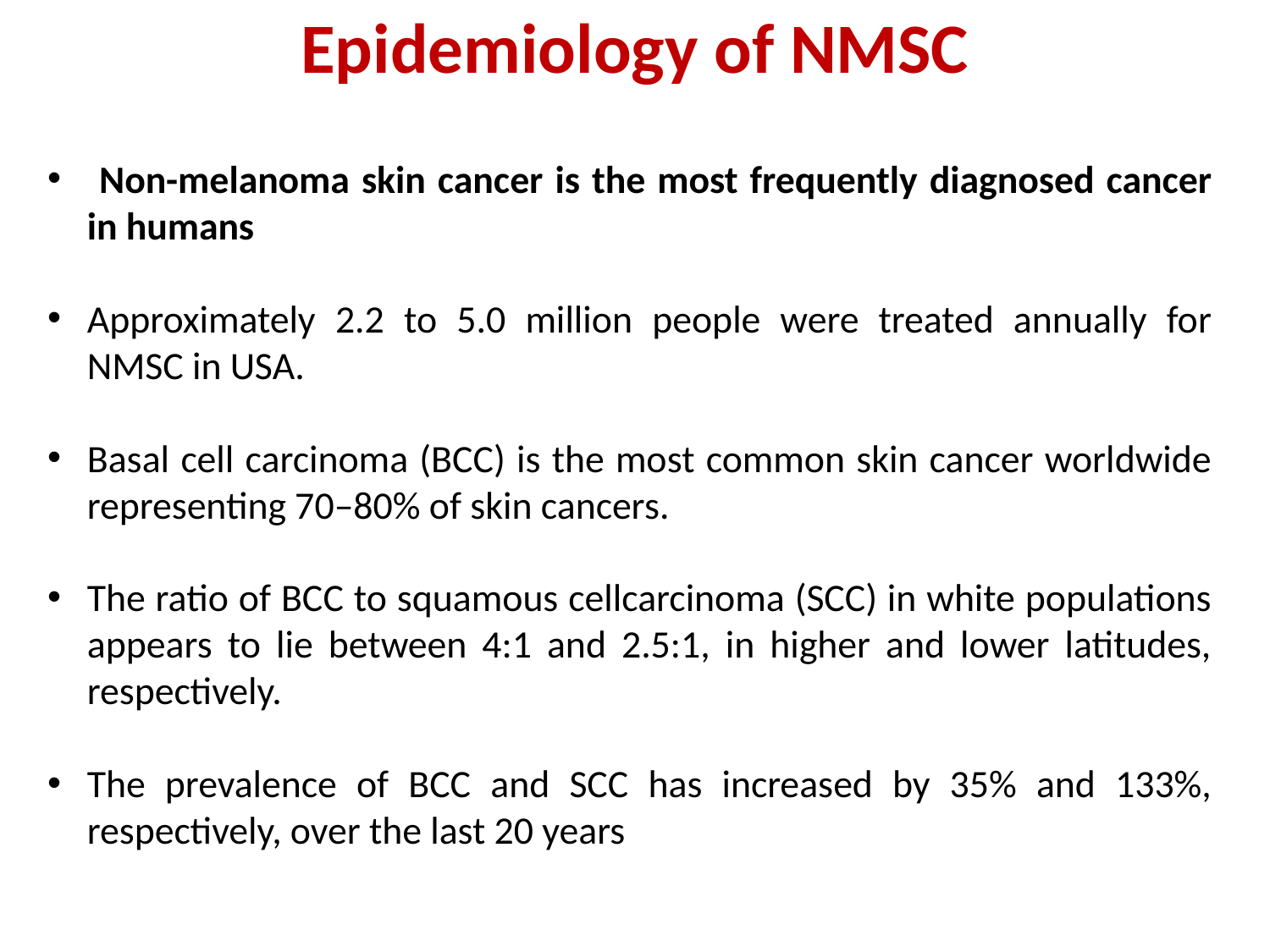

Epidemiology of NMSC
 Non-melanoma skin cancer is the most frequently diagnosed cancer in humans

Approximately 2.2 to 5.0 million people were treated annually for NMSC in USA.

Basal cell carcinoma (BCC) is the most common skin cancer worldwide representing 70–80% of skin cancers.

The ratio of BCC to squamous cellcarcinoma (SCC) in white populations appears to lie between 4:1 and 2.5:1, in higher and lower latitudes, respectively.

The prevalence of BCC and SCC has increased by 35% and 133%, respectively, over the last 20 years